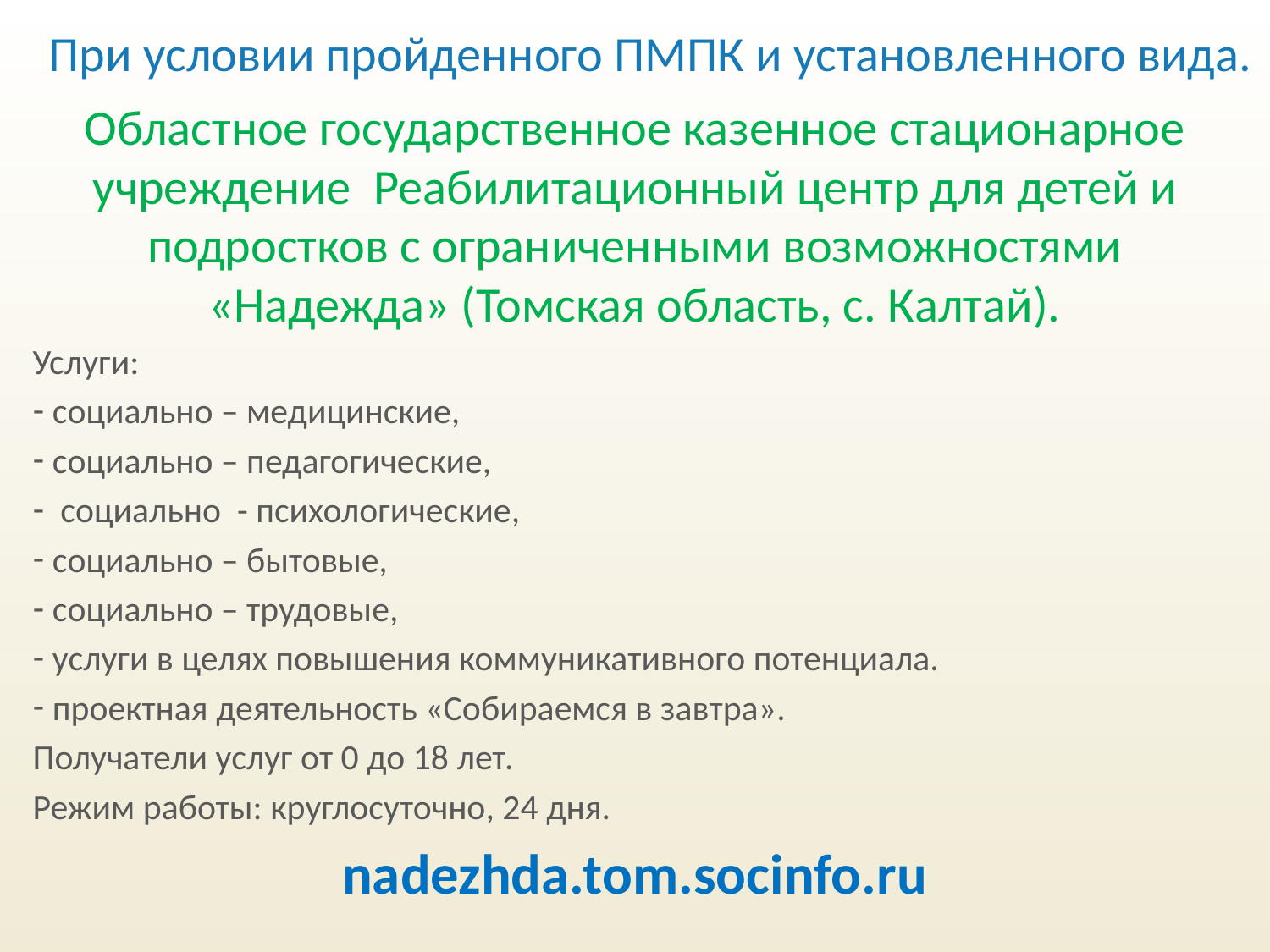

# При условии пройденного ПМПК и установленного вида.
Областное государственное казенное стационарное учреждение  Реабилитационный центр для детей и подростков с ограниченными возможностями «Надежда» (Томская область, с. Калтай).
Услуги:
 социально – медицинские,
 социально – педагогические,
  социально  - психологические,
 социально – бытовые,
 социально – трудовые,
 услуги в целях повышения коммуникативного потенциала.
 проектная деятельность «Собираемся в завтра».
Получатели услуг от 0 до 18 лет.
Режим работы: круглосуточно, 24 дня.
nadezhda.tom.socinfo.ru